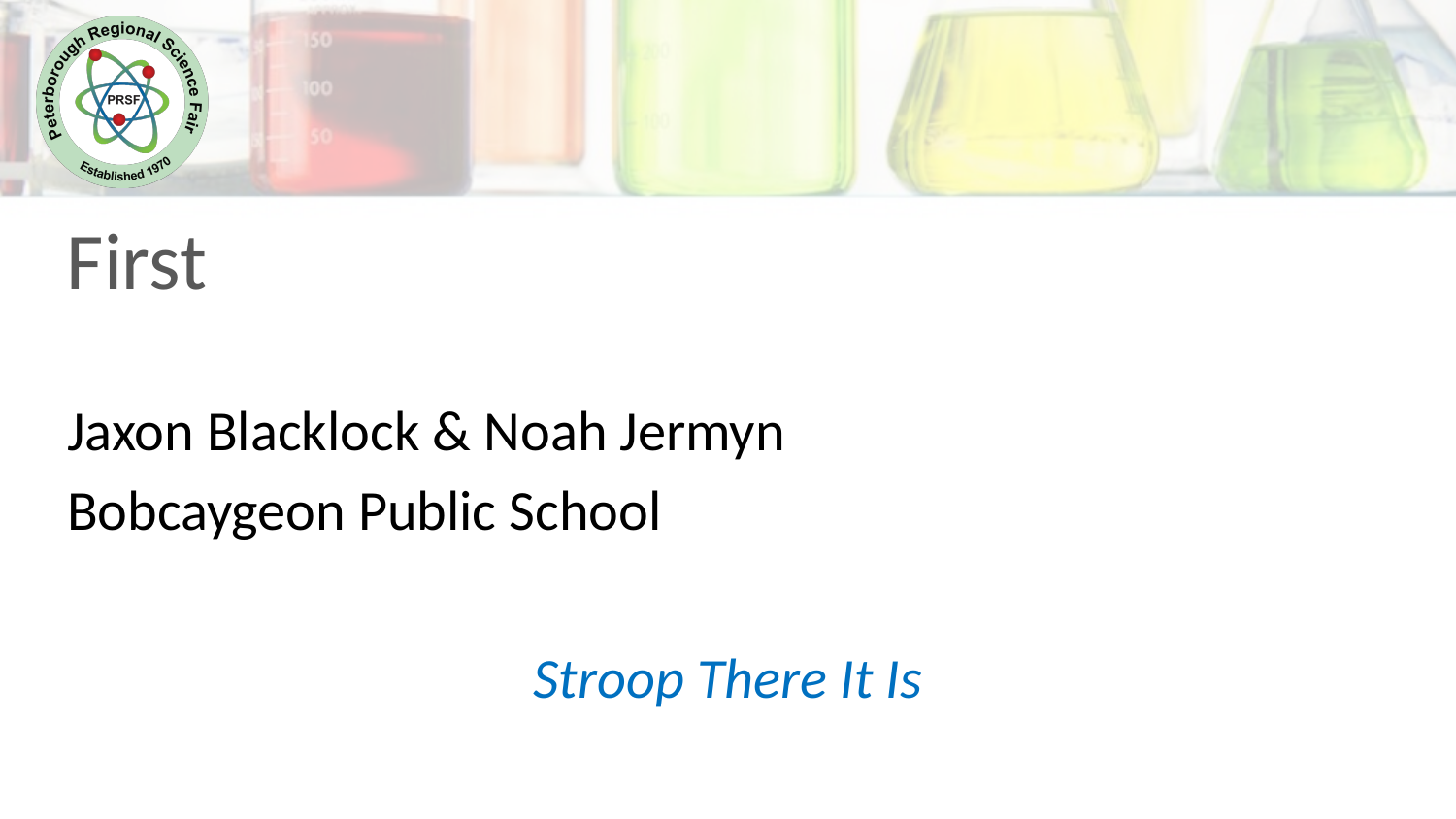

First
Jaxon Blacklock & Noah Jermyn
Bobcaygeon Public School
Stroop There It Is